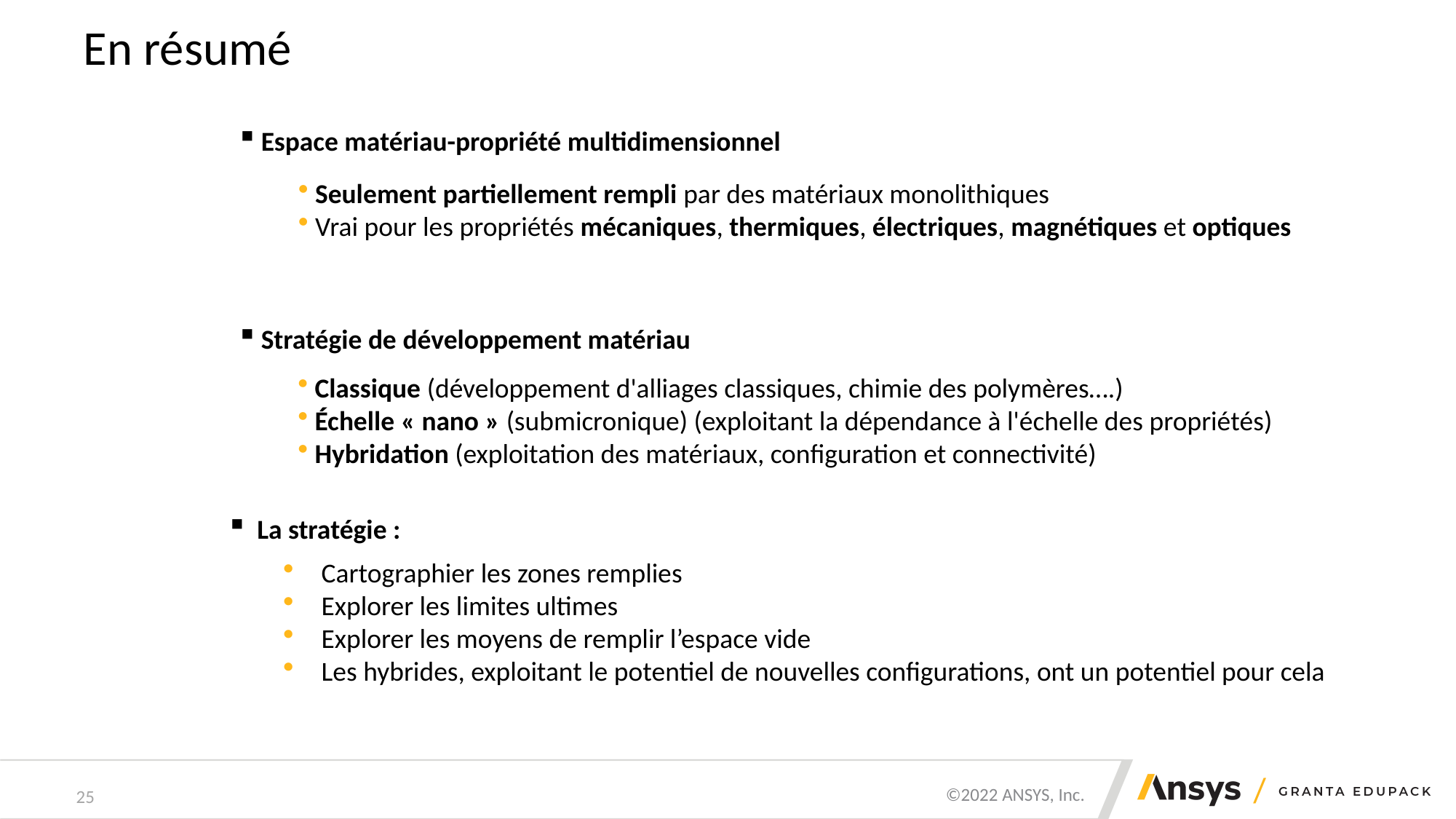

# En résumé
 Espace matériau-propriété multidimensionnel
 Seulement partiellement rempli par des matériaux monolithiques
 Vrai pour les propriétés mécaniques, thermiques, électriques, magnétiques et optiques
 Stratégie de développement matériau
 Classique (développement d'alliages classiques, chimie des polymères….)
 Échelle « nano » (submicronique) (exploitant la dépendance à l'échelle des propriétés)
 Hybridation (exploitation des matériaux, configuration et connectivité)
  La stratégie :

  Cartographier les zones remplies
  Explorer les limites ultimes
  Explorer les moyens de remplir l’espace vide
  Les hybrides, exploitant le potentiel de nouvelles configurations, ont un potentiel pour cela
25